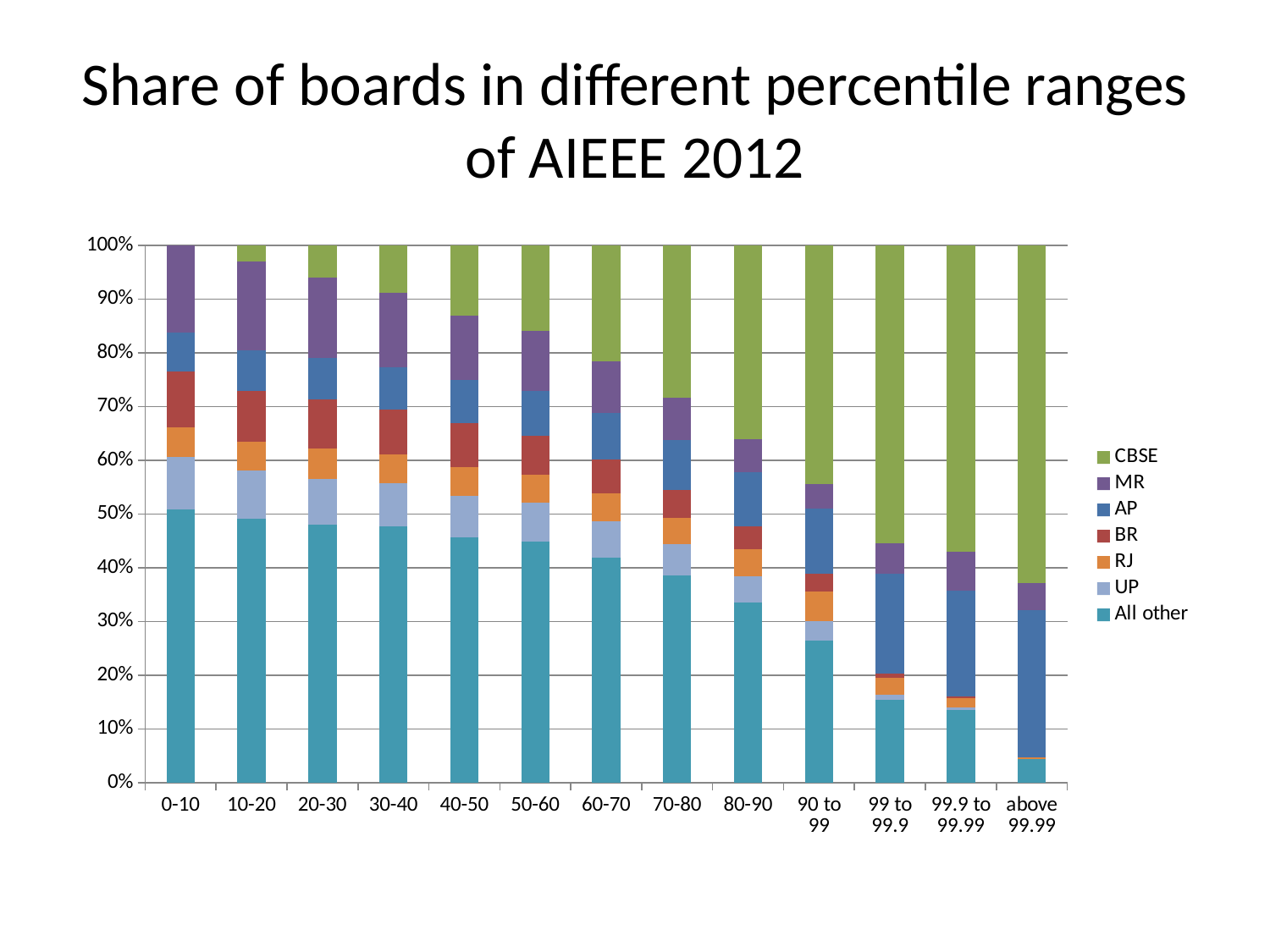

# Share of boards in different percentile ranges of AIEEE 2012

### Chart

| Category | All other | UP | RJ | BR   | AP   | MR   | CBSE |
|---|---|---|---|---|---|---|---|
| 0-10 | 0.50899321906197 | 0.0971849689207006 | 0.055293840647956304 | 0.104009229610096 | 0.071626483330194 | 0.17561970239216412 | 0.139751365605575 |
| 10-20 | 0.491939159917122 | 0.08897909210774166 | 0.0541109436805424 | 0.09404972687888478 | 0.07546242230175174 | 0.165736485213787 | 0.172812205688453 |
| 20-30 | 0.4799011206328281 | 0.0860325831057538 | 0.055598455598455485 | 0.09105848008287037 | 0.07829456634334683 | 0.14851398436764213 | 0.20223184857331208 |
| 30-40 | 0.477270672443021 | 0.07978903748351854 | 0.05396119796571852 | 0.08385006592578655 | 0.07819174985873044 | 0.13796948577886617 | 0.222718025993595 |
| 40-50 | 0.45687447028910433 | 0.07681231754402484 | 0.053935398813447624 | 0.08093134946793484 | 0.0803691496374423 | 0.120240135605989 | 0.26158489499952936 |
| 50-60 | 0.44802316820493415 | 0.0727227349783387 | 0.05209267281974008 | 0.07296666038802034 | 0.08247315878696548 | 0.112948766245997 | 0.28358824637408125 |
| 60-70 | 0.4195761913731392 | 0.0672254661894895 | 0.05119702392164244 | 0.06424091165944627 | 0.08627990205311728 | 0.0951657562629496 | 0.334737238651346 |
| 70-80 | 0.38545531594312016 | 0.058353893963650004 | 0.048386853752707404 | 0.05258969771164893 | 0.09322346736980885 | 0.07774178359544201 | 0.3909897353799795 |
| 80-90 | 0.33473441326050124 | 0.049914296477679414 | 0.04993219061970233 | 0.04248634394424566 | 0.10145507628555205 | 0.0604765492559804 | 0.46084761725372 |
| 90 to 99 | 0.264606047922988 | 0.03627916710264722 | 0.05542638903421573 | 0.032439049911059926 | 0.12164068222245404 | 0.0448090404938788 | 0.5365051794496176 |
| 99 to 99.9 | 0.15384293193717213 | 0.00956020942408376 | 0.0314240837696335 | 0.007999999999999995 | 0.1860314136125651 | 0.056984293193717214 | 0.5951413612565437 |
| 99.9 to 99.99 | 0.13583333333333308 | 0.0040625 | 0.01822916666666661 | 0.0023958333333333284 | 0.19708333333333308 | 0.0726041666666666 | 0.592083333333333 |
| above 99.99 | 0.044545454545454485 | 0.0 | 0.00363636363636363 | 0.0 | 0.273636363636363 | 0.049999999999999926 | 0.631818181818181 |